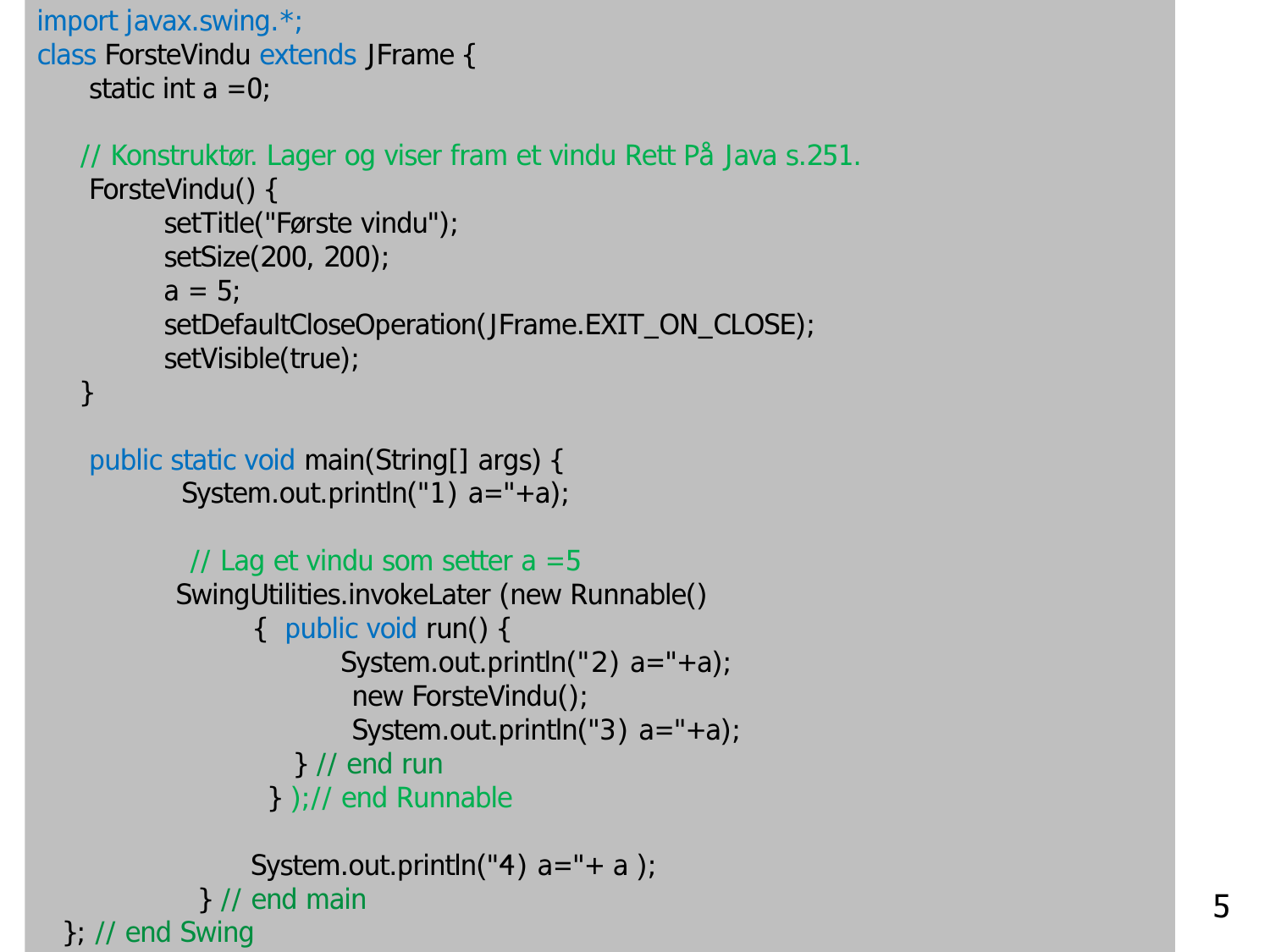

import javax.swing.*;
class ForsteVindu extends JFrame {
      static int a =0;

     // Konstruktør. Lager og viser fram et vindu Rett På Java s.251.
      ForsteVindu() {
	setTitle("Første vindu");
	setSize(200, 200);
	a = 5;
	setDefaultCloseOperation(JFrame.EXIT_ON_CLOSE);
	setVisible(true);
     }

      public static void main(String[] args) {
	  System.out.println("1) a="+a);

	   // Lag et vindu som setter a =5
                SwingUtilities.invokeLater (new Runnable()
                         {  public void run() {
                                   System.out.println("2) a="+a);
		       new ForsteVindu();
		       System.out.println("3) a="+a);
	               } // end run
	            } );// end Runnable

	          System.out.println("4) a="+ a );
	    } // end main
   }; // end Swing
5